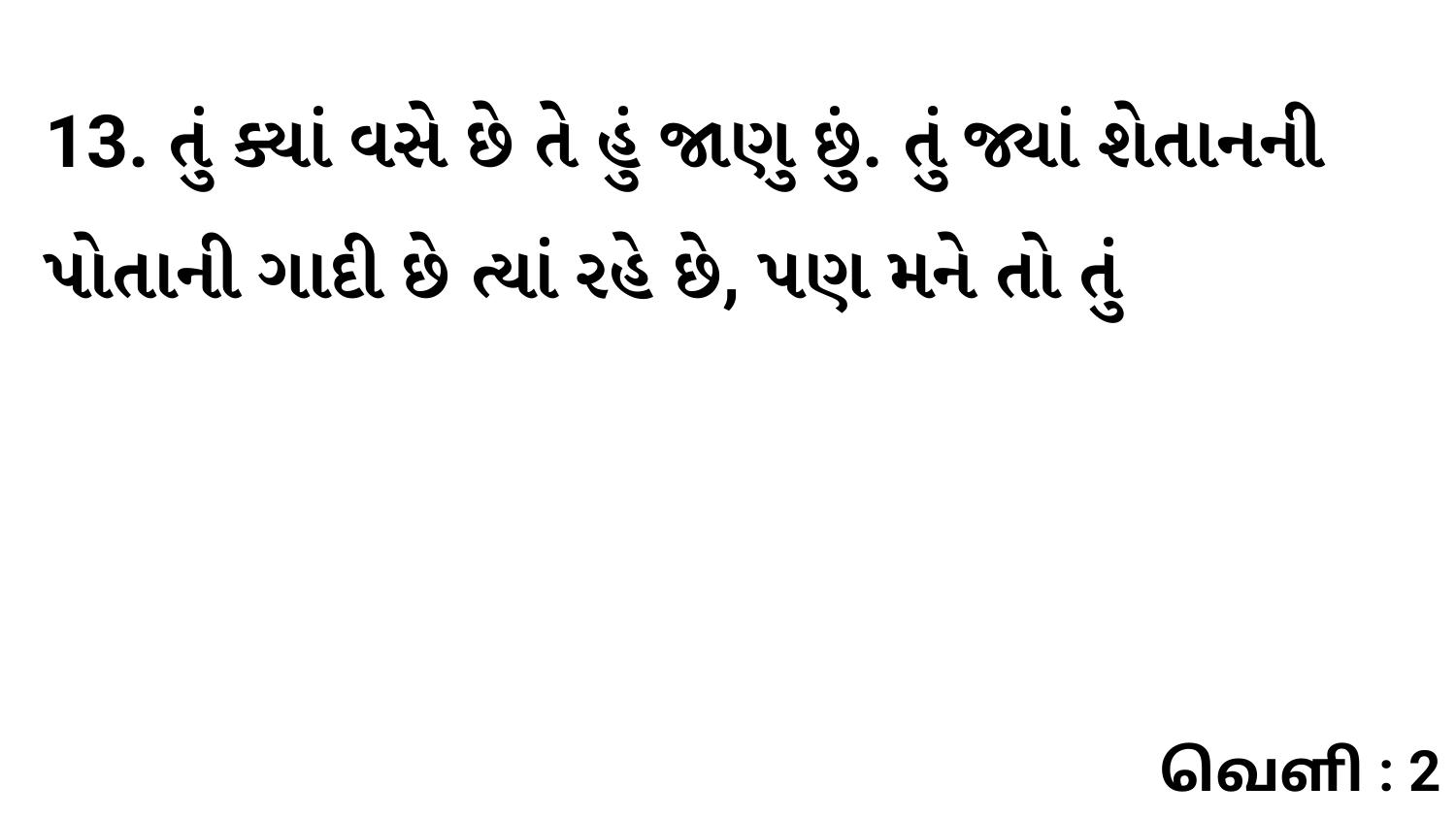

13. તું ક્યાં વસે છે તે હું જાણુ છું. તું જ્યાં શેતાનની પોતાની ગાદી છે ત્યાં રહે છે, પણ મને તો તું
வெளி : 2